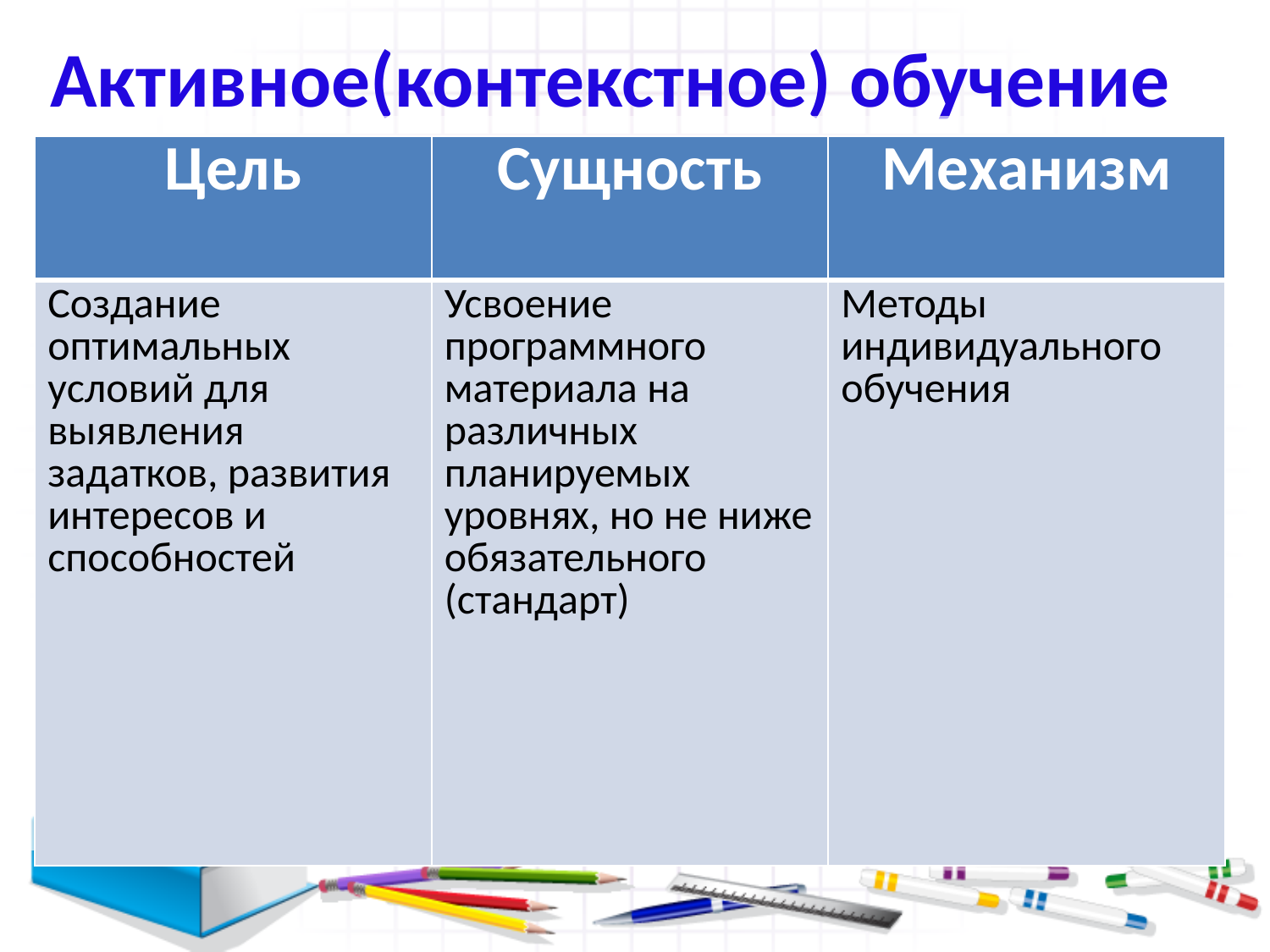

# Активное(контекстное) обучение

| Цель | Сущность | Механизм |
| --- | --- | --- |
| Создание оптимальных условий для выявления задатков, развития интересов и способностей | Усвоение программного материала на различных планируемых уровнях, но не ниже обязательного (стандарт) | Методы индивидуального обучения |